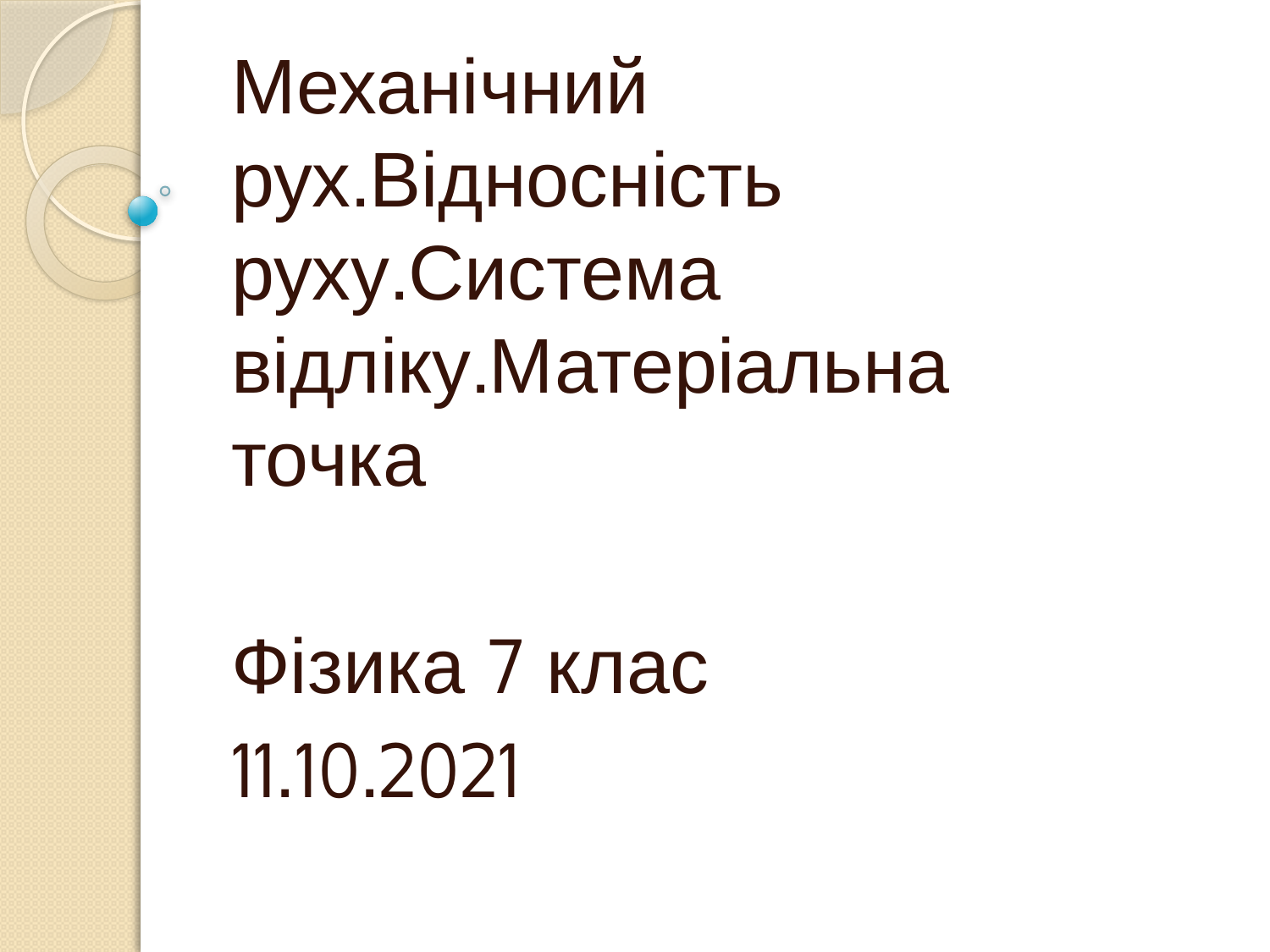

#
Механічний рух.Відносність руху.Система відліку.Матеріальна точка

Фізика 7 клас
11.10.2021